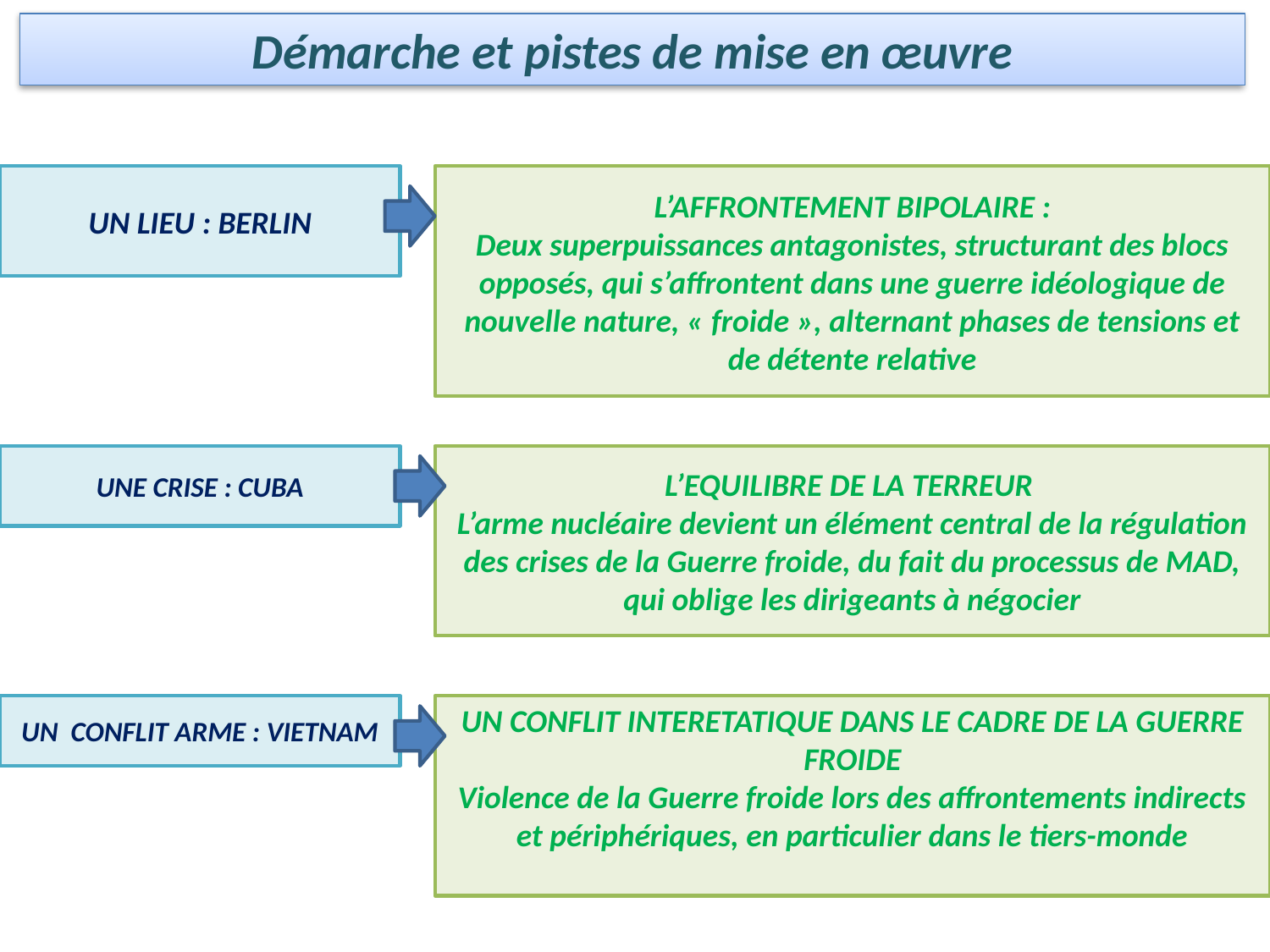

Démarche et pistes de mise en œuvre
UN LIEU : BERLIN
L’AFFRONTEMENT BIPOLAIRE :
Deux superpuissances antagonistes, structurant des blocs opposés, qui s’affrontent dans une guerre idéologique de nouvelle nature, « froide », alternant phases de tensions et de détente relative

UNE CRISE : CUBA
L’EQUILIBRE DE LA TERREUR
L’arme nucléaire devient un élément central de la régulation des crises de la Guerre froide, du fait du processus de MAD, qui oblige les dirigeants à négocier

UN  CONFLIT ARME : VIETNAM
UN CONFLIT INTERETATIQUE DANS LE CADRE DE LA GUERRE FROIDE
Violence de la Guerre froide lors des affrontements indirects et périphériques, en particulier dans le tiers-monde